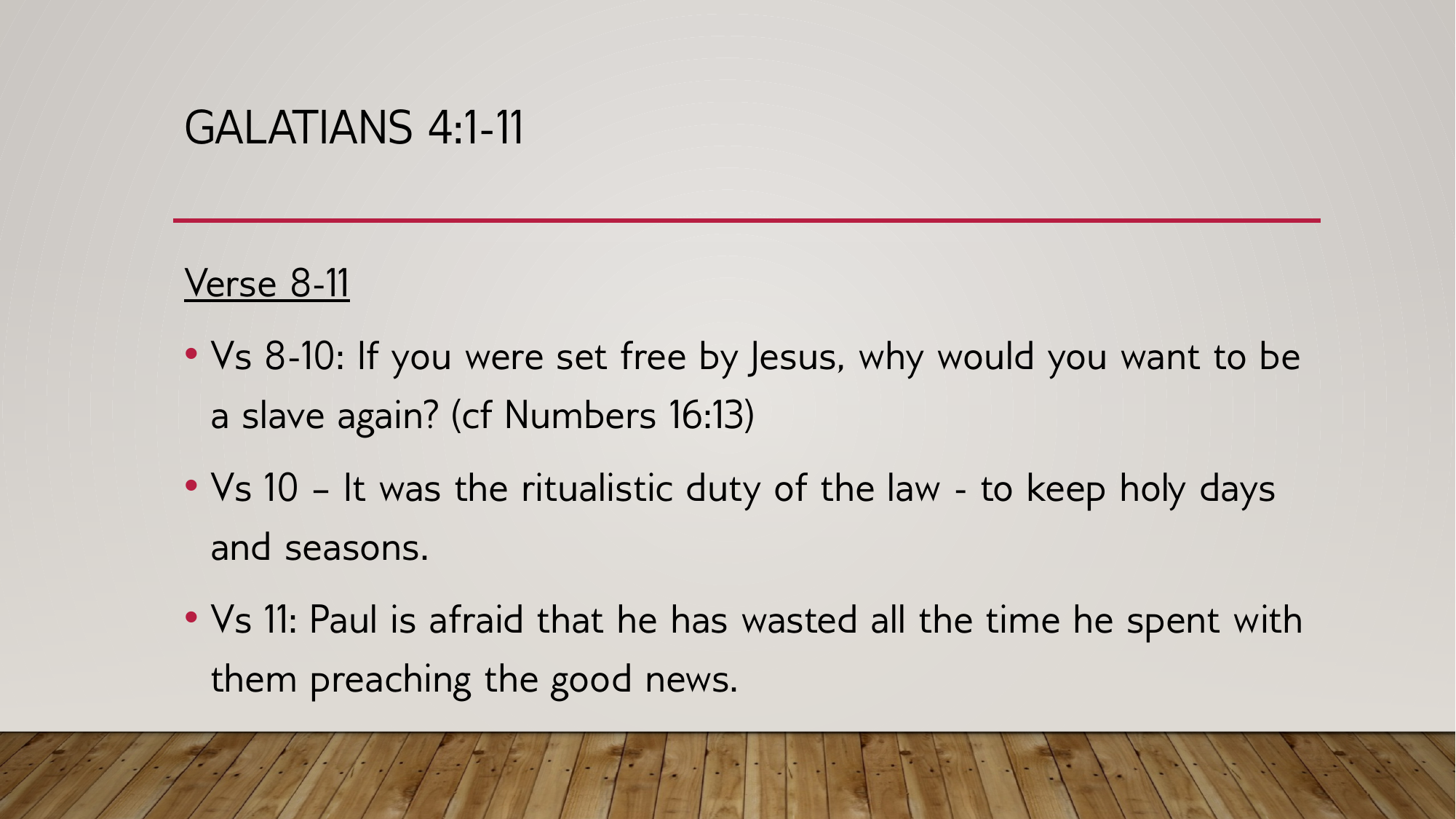

# GALATIANS 4:1-11
Verse 8-11
Vs 8-10: If you were set free by Jesus, why would you want to be a slave again? (cf Numbers 16:13)
Vs 10 – It was the ritualistic duty of the law - to keep holy days and seasons.
Vs 11: Paul is afraid that he has wasted all the time he spent with them preaching the good news.